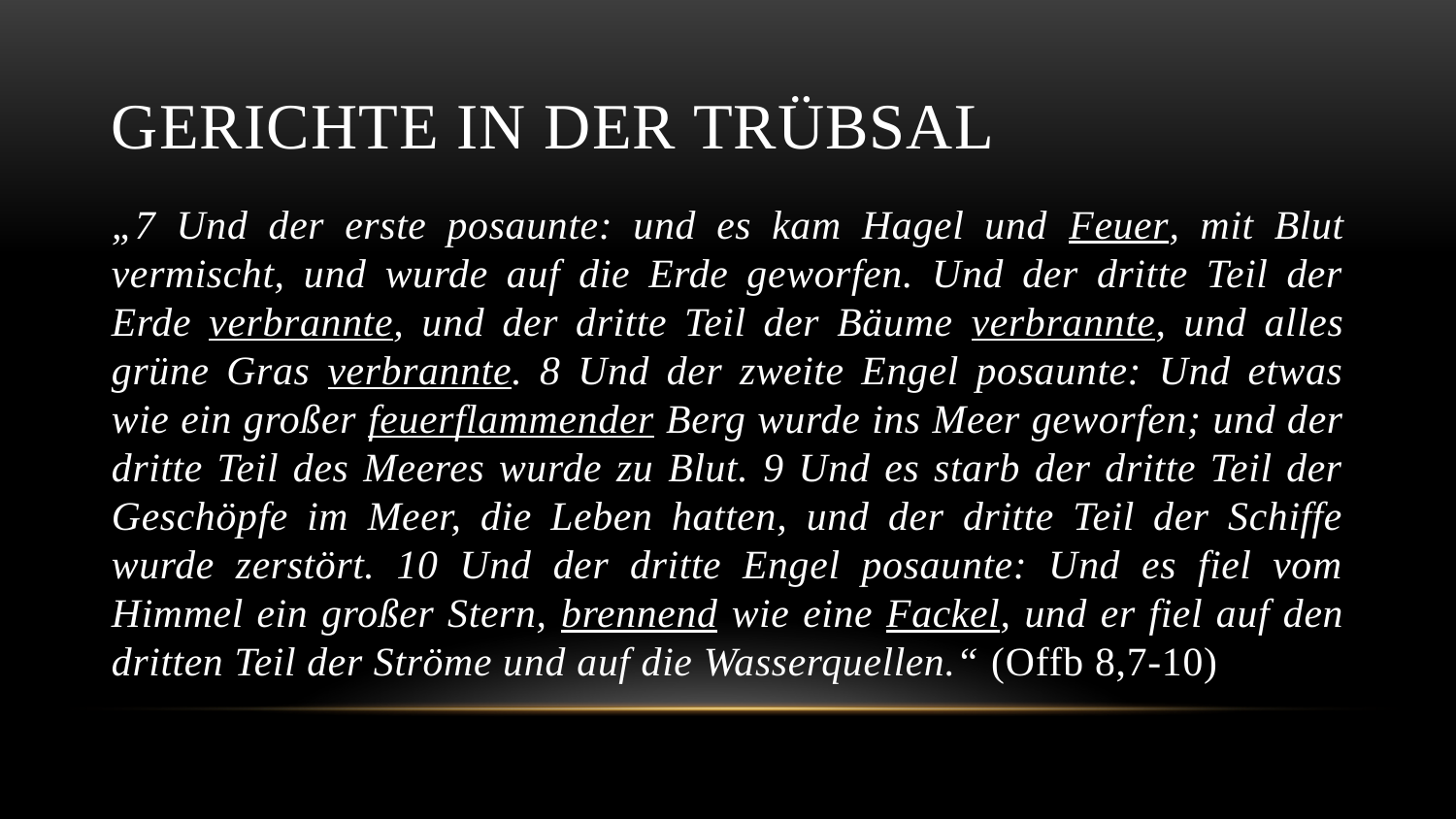

# Gerichte in der Trübsal
„7 Und der erste posaunte: und es kam Hagel und Feuer, mit Blut vermischt, und wurde auf die Erde geworfen. Und der dritte Teil der Erde verbrannte, und der dritte Teil der Bäume verbrannte, und alles grüne Gras verbrannte. 8 Und der zweite Engel posaunte: Und etwas wie ein großer feuerflammender Berg wurde ins Meer geworfen; und der dritte Teil des Meeres wurde zu Blut. 9 Und es starb der dritte Teil der Geschöpfe im Meer, die Leben hatten, und der dritte Teil der Schiffe wurde zerstört. 10 Und der dritte Engel posaunte: Und es fiel vom Himmel ein großer Stern, brennend wie eine Fackel, und er fiel auf den dritten Teil der Ströme und auf die Wasserquellen.“ (Offb 8,7-10)